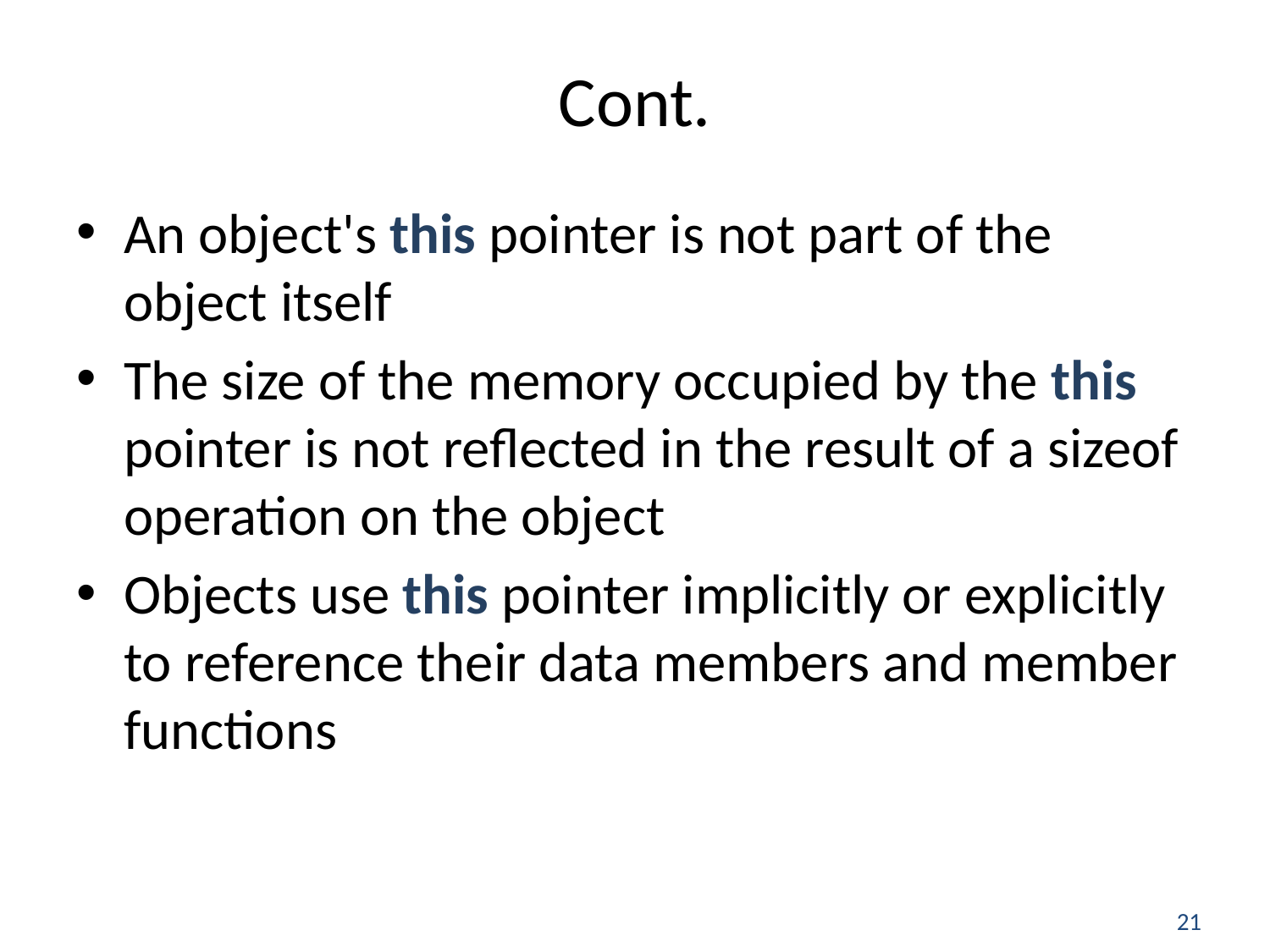

# Cont.
An object's this pointer is not part of the object itself
The size of the memory occupied by the this pointer is not reflected in the result of a sizeof operation on the object
Objects use this pointer implicitly or explicitly to reference their data members and member functions